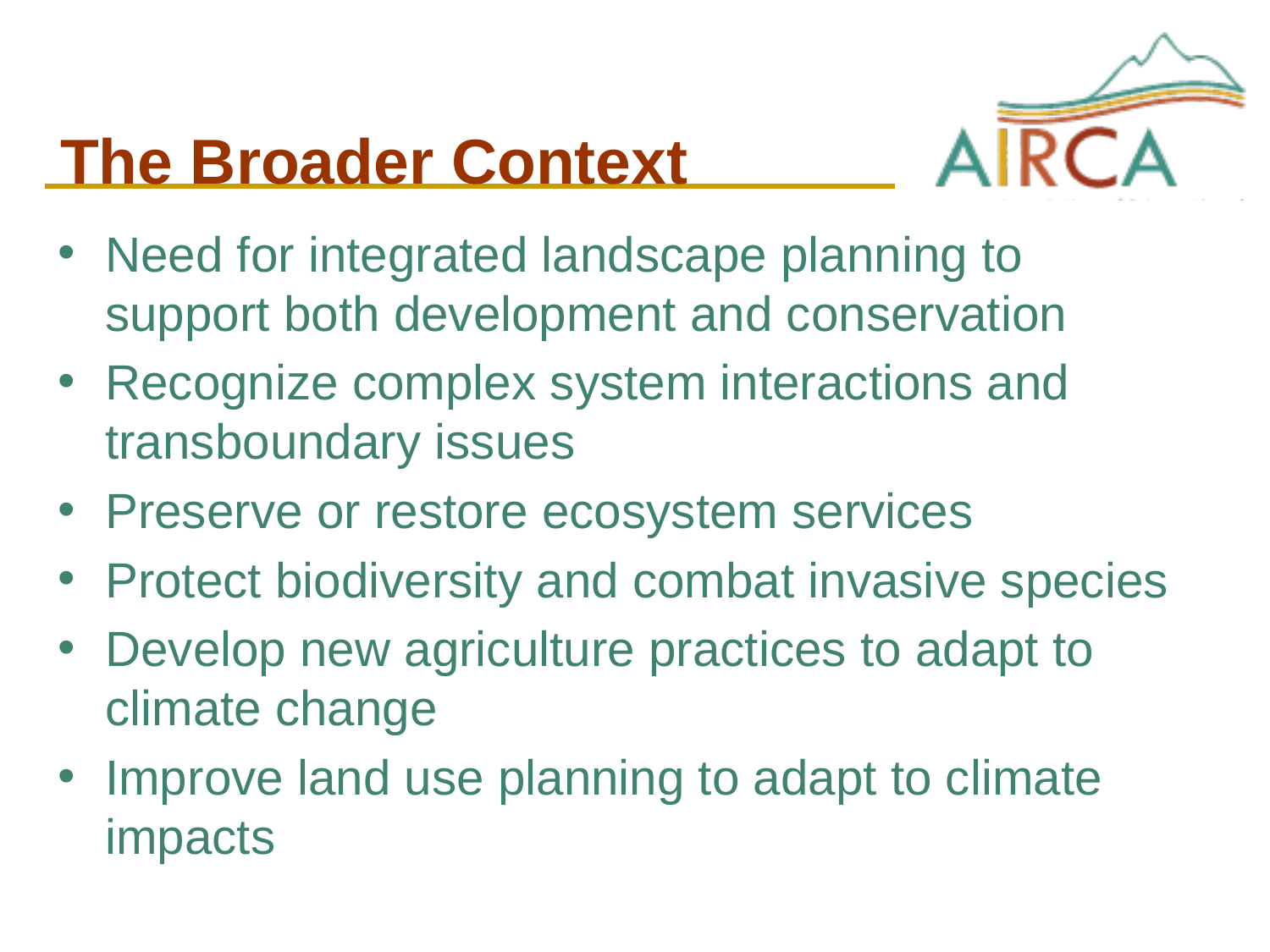

# The Broader Context
Need for integrated landscape planning to support both development and conservation
Recognize complex system interactions and transboundary issues
Preserve or restore ecosystem services
Protect biodiversity and combat invasive species
Develop new agriculture practices to adapt to climate change
Improve land use planning to adapt to climate impacts